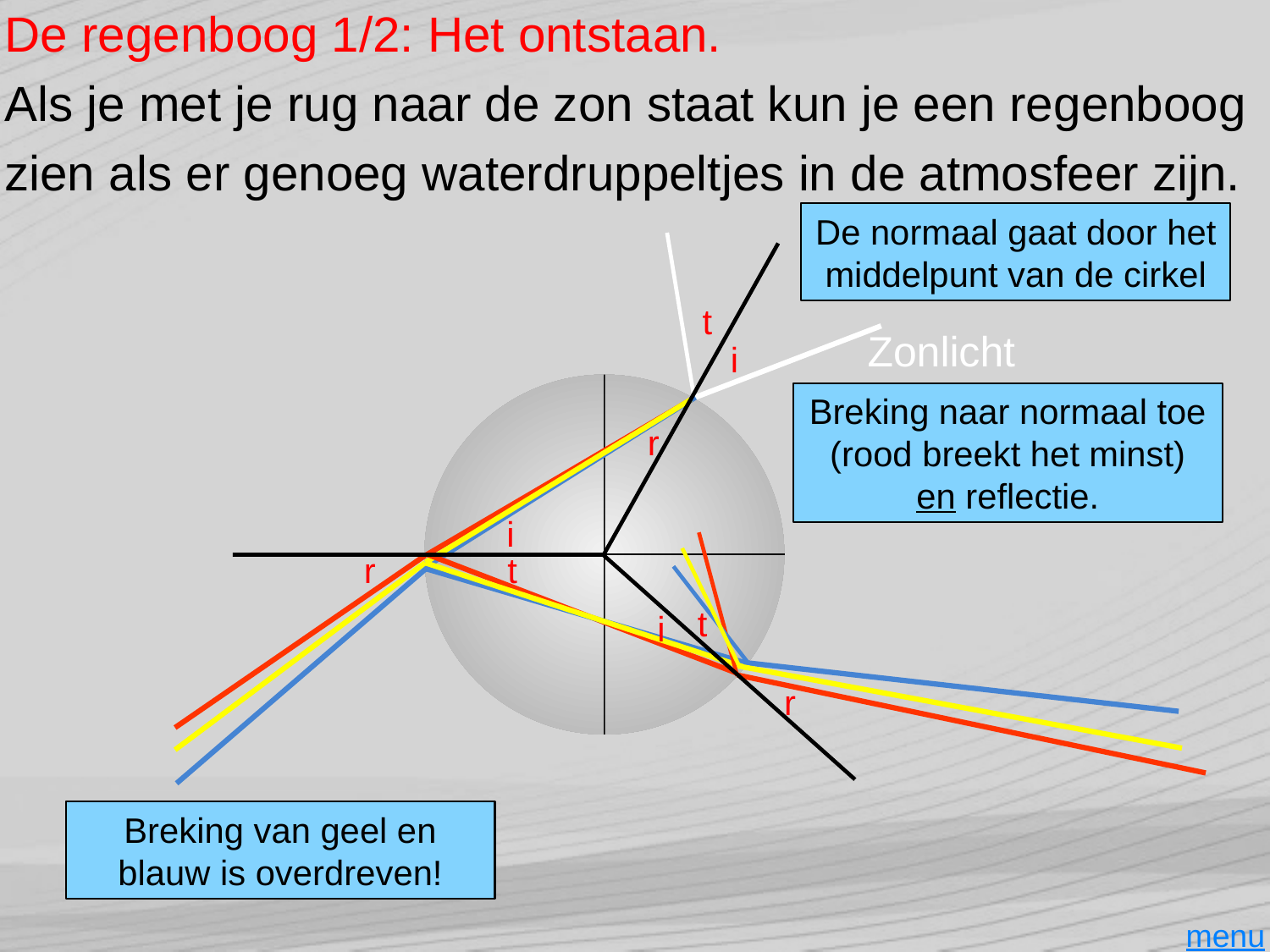

# De regenboog 1/2: Het ontstaan.
Als je met je rug naar de zon staat kun je een regenboog
zien als er genoeg waterdruppeltjes in de atmosfeer zijn.
De normaal gaat door het middelpunt van de cirkel

t
i
r
Zonlicht

Breking naar normaal toe
(rood breekt het minst) en reflectie.
i
r
t

t
i
r
Breking van geel en blauw is overdreven!
menu